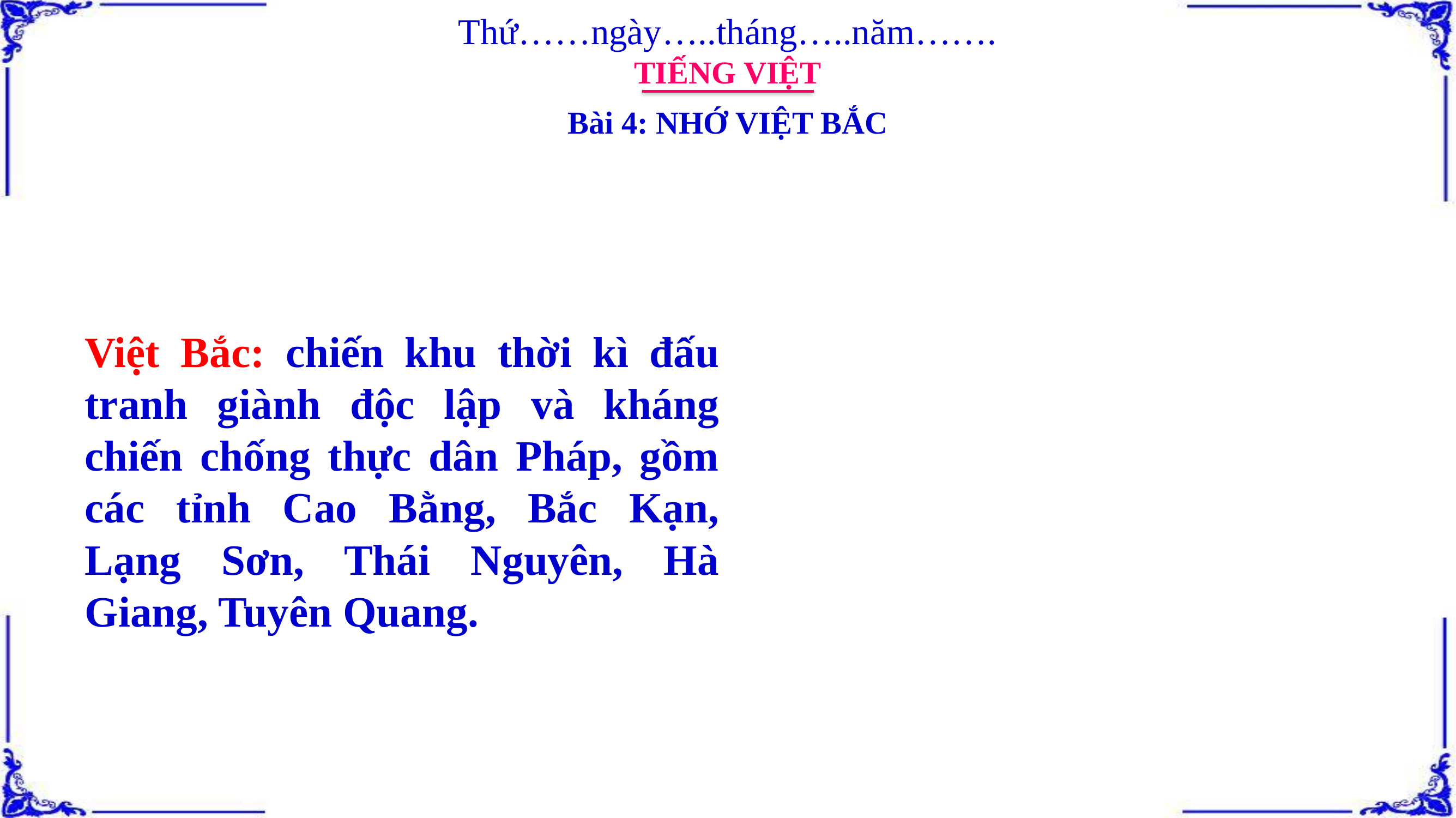

Thứ……ngày…..tháng…..năm…….
TIẾNG VIỆT
Bài 4: NHỚ VIỆT BẮC
Việt Bắc: chiến khu thời kì đấu tranh giành độc lập và kháng chiến chống thực dân Pháp, gồm các tỉnh Cao Bằng, Bắc Kạn, Lạng Sơn, Thái Nguyên, Hà Giang, Tuyên Quang.